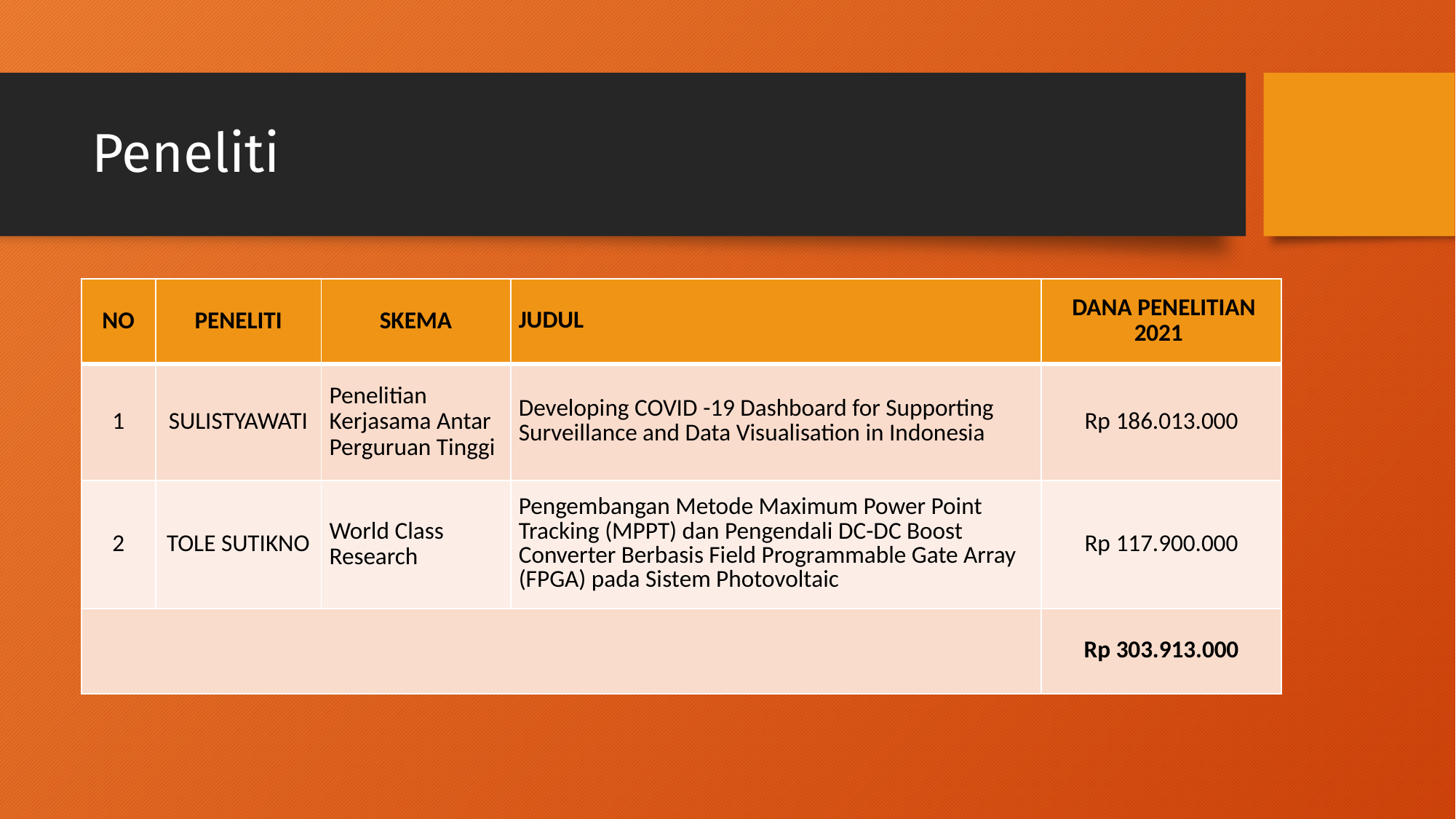

# Peneliti
| NO | PENELITI | SKEMA | JUDUL | DANA PENELITIAN 2021 |
| --- | --- | --- | --- | --- |
| 1 | SULISTYAWATI | Penelitian Kerjasama Antar Perguruan Tinggi | Developing COVID -19 Dashboard for Supporting Surveillance and Data Visualisation in Indonesia | Rp 186.013.000 |
| 2 | TOLE SUTIKNO | World Class Research | Pengembangan Metode Maximum Power Point Tracking (MPPT) dan Pengendali DC-DC Boost Converter Berbasis Field Programmable Gate Array (FPGA) pada Sistem Photovoltaic | Rp 117.900.000 |
|  |  |  |  | Rp 303.913.000 |